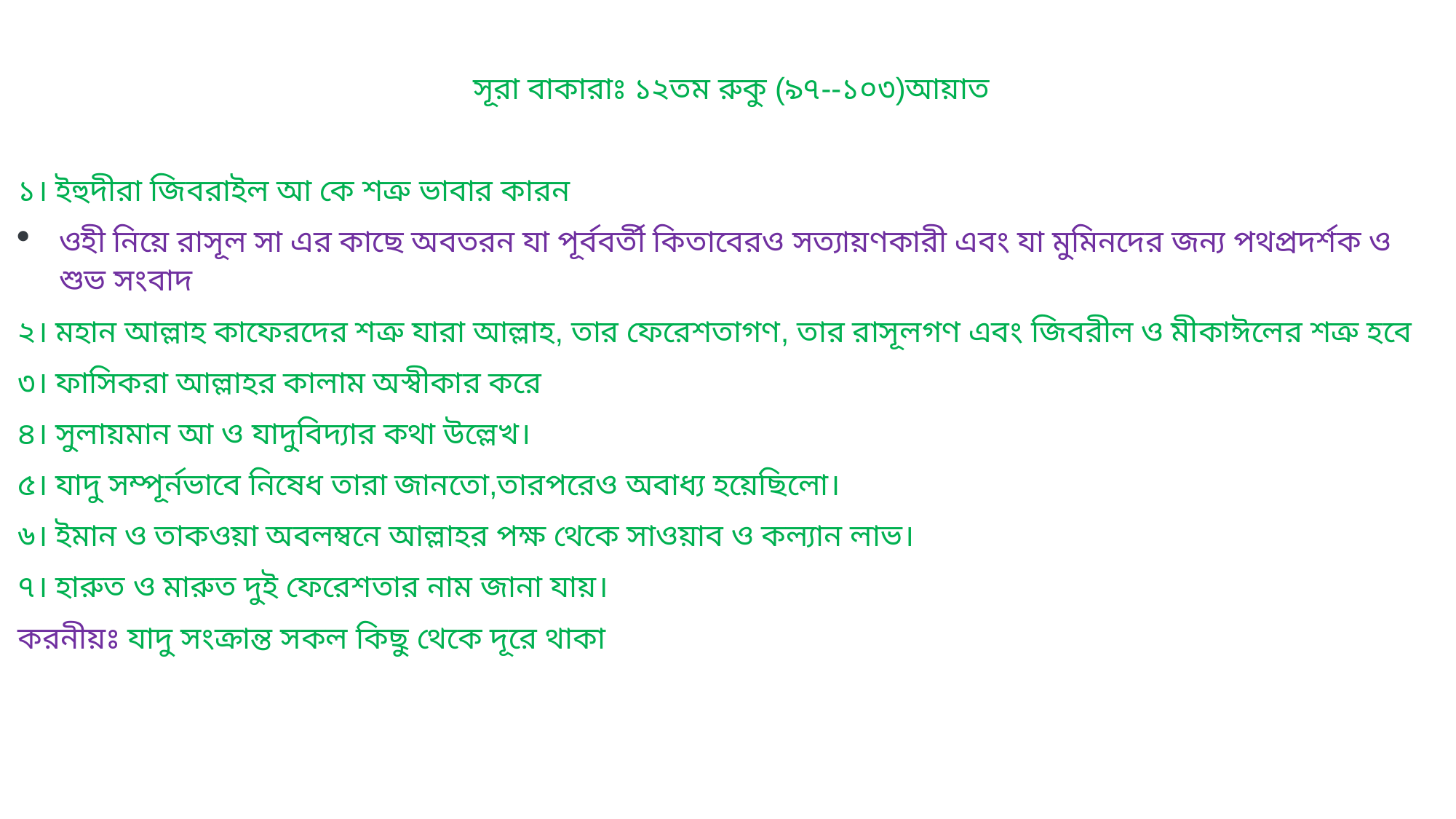

সূরা বাকারাঃ ১২তম রুকু (৯৭--১০৩)আয়াত

১। ইহুদীরা জিবরাইল আ কে শত্রু ভাবার কারন
ওহী নিয়ে রাসূল সা এর কাছে অবতরন যা পূর্ববর্তী কিতাবেরও সত্যায়ণকারী এবং যা মুমিনদের জন্য পথপ্রদর্শক ও শুভ সংবাদ
২। মহান আল্লাহ কাফেরদের শত্রু যারা আল্লাহ, তার ফেরেশতাগণ, তার রাসূলগণ এবং জিবরীল ও মীকাঈলের শত্রু হবে
৩। ফাসিকরা আল্লাহর কালাম অস্বীকার করে
৪। সুলায়মান আ ও যাদুবিদ্যার কথা উল্লেখ।
৫। যাদু সম্পূর্নভাবে নিষেধ তারা জানতো,তারপরেও অবাধ্য হয়েছিলো।
৬। ইমান ও তাকওয়া অবলম্বনে আল্লাহর পক্ষ থেকে সাওয়াব ও কল্যান লাভ।
৭। হারুত ও মারুত দুই ফেরেশতার নাম জানা যায়।
করনীয়ঃ যাদু সংক্রান্ত সকল কিছু থেকে দূরে থাকা